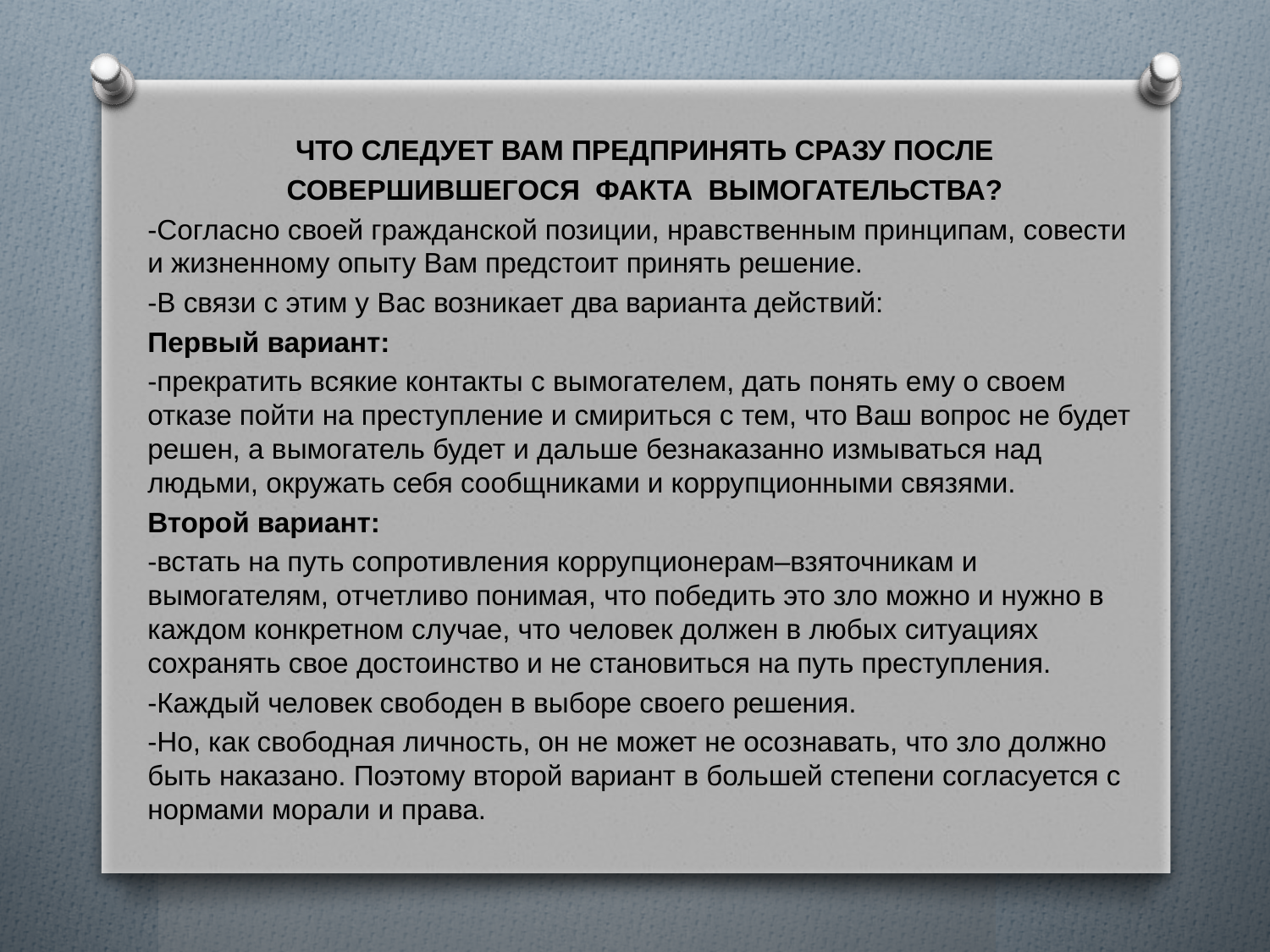

ЧТО СЛЕДУЕТ ВАМ ПРЕДПРИНЯТЬ СРАЗУ ПОСЛЕ
СОВЕРШИВШЕГОСЯ  ФАКТА  ВЫМОГАТЕЛЬСТВА?
-Согласно своей гражданской позиции, нравственным принципам, совести и жизненному опыту Вам предстоит принять решение.
-В связи с этим у Вас возникает два варианта действий:
Первый вариант:
-прекратить всякие контакты с вымогателем, дать понять ему о своем отказе пойти на преступление и смириться с тем, что Ваш вопрос не будет решен, а вымогатель будет и дальше безнаказанно измываться над людьми, окружать себя сообщниками и коррупционными связями.
Второй вариант:
-встать на путь сопротивления коррупционерам–взяточникам и вымогателям, отчетливо понимая, что победить это зло можно и нужно в каждом конкретном случае, что человек должен в любых ситуациях сохранять свое достоинство и не становиться на путь преступления.
-Каждый человек свободен в выборе своего решения.
-Но, как свободная личность, он не может не осознавать, что зло должно быть наказано. Поэтому второй вариант в большей степени согласуется с нормами морали и права.